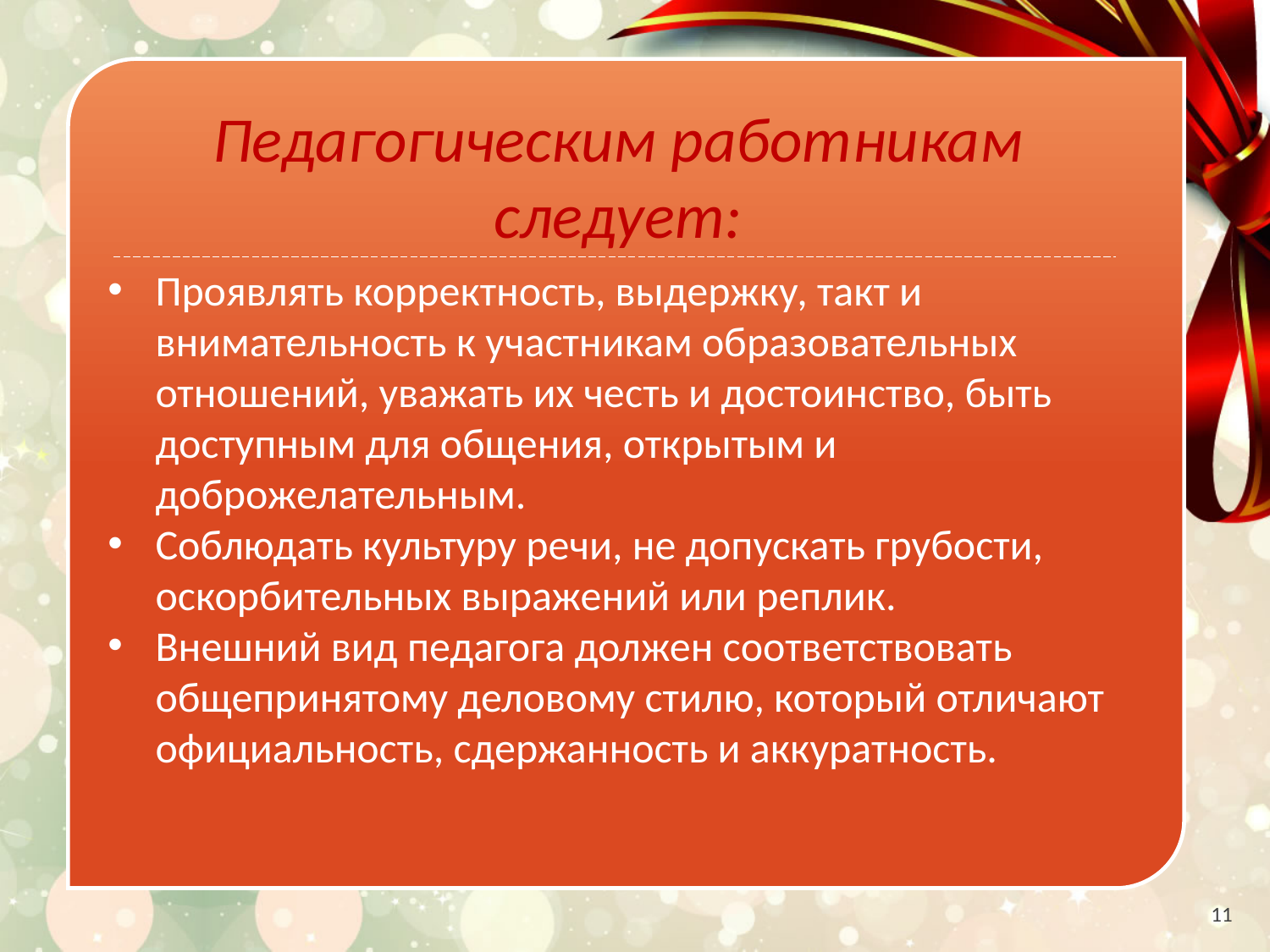

Педагогическим работникам следует:
Проявлять корректность, выдержку, такт и внимательность к участникам образовательных отношений, уважать их честь и достоинство, быть доступным для общения, открытым и доброжелательным.
Соблюдать культуру речи, не допускать грубости, оскорбительных выражений или реплик.
Внешний вид педагога должен соответствовать общепринятому деловому стилю, который отличают официальность, сдержанность и аккуратность.

11